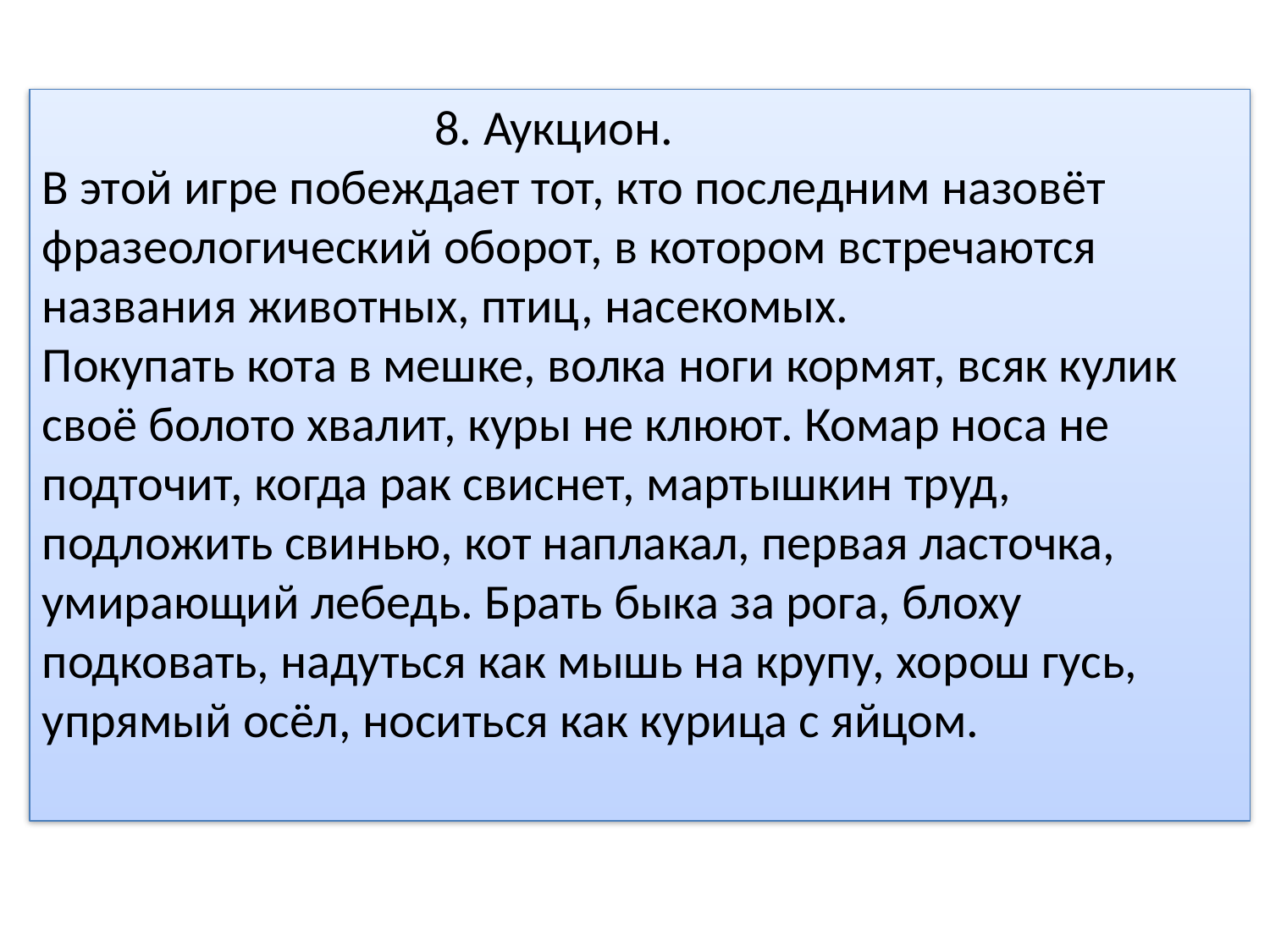

8. Аукцион. 
В этой игре побеждает тот, кто последним назовёт фразеологический оборот, в котором встречаются названия животных, птиц, насекомых. 
Покупать кота в мешке, волка ноги кормят, всяк кулик своё болото хвалит, куры не клюют. Комар носа не подточит, когда рак свиснет, мартышкин труд, подложить свинью, кот наплакал, первая ласточка, умирающий лебедь. Брать быка за рога, блоху подковать, надуться как мышь на крупу, хорош гусь, упрямый осёл, носиться как курица с яйцом.